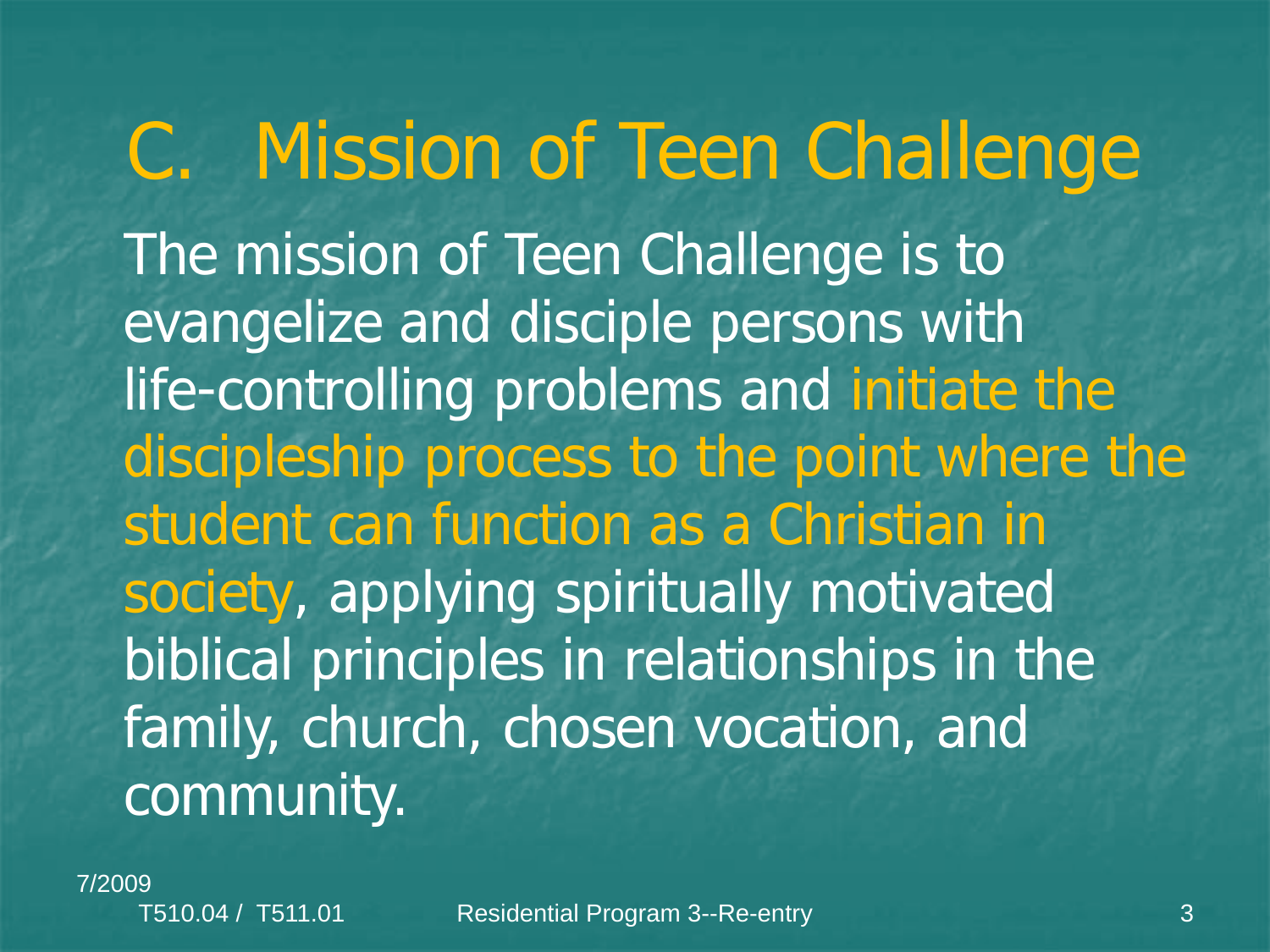

# C.	Mission of Teen Challenge
	The mission of Teen Challenge is to evangelize and disciple persons with
life-controlling problems and initiate the discipleship process to the point where the student can function as a Christian in society, applying spiritually motivated biblical principles in relationships in the family, church, chosen vocation, and community.

7/2009                                     T510.04 /  T511.01
Residential Program 3--Re-entry
3